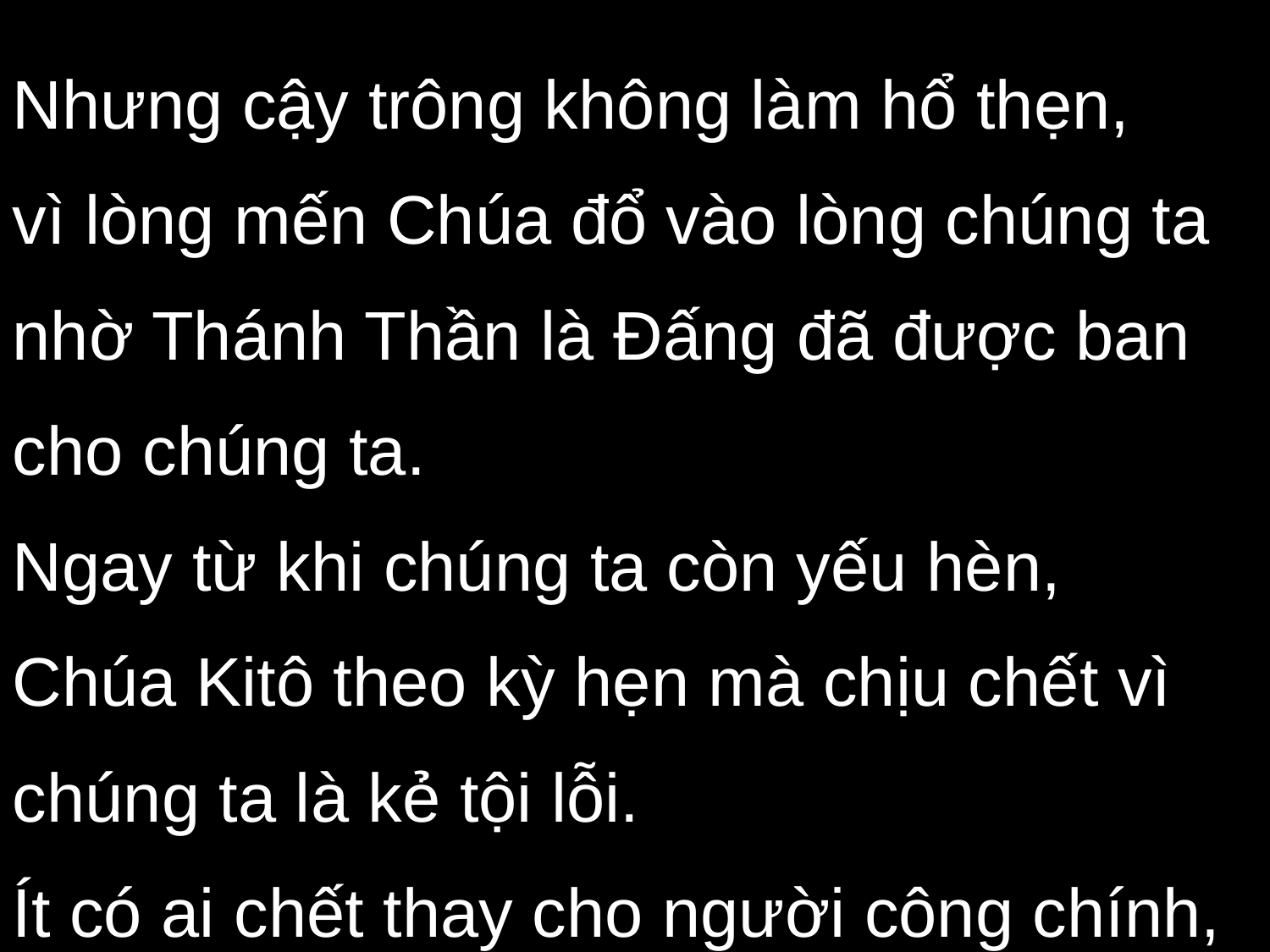

Nhưng cậy trông không làm hổ thẹn,
vì lòng mến Chúa đổ vào lòng chúng ta nhờ Thánh Thần là Đấng đã được ban cho chúng ta.
Ngay từ khi chúng ta còn yếu hèn,
Chúa Kitô theo kỳ hẹn mà chịu chết vì chúng ta là kẻ tội lỗi.
Ít có ai chết thay cho người công chính,